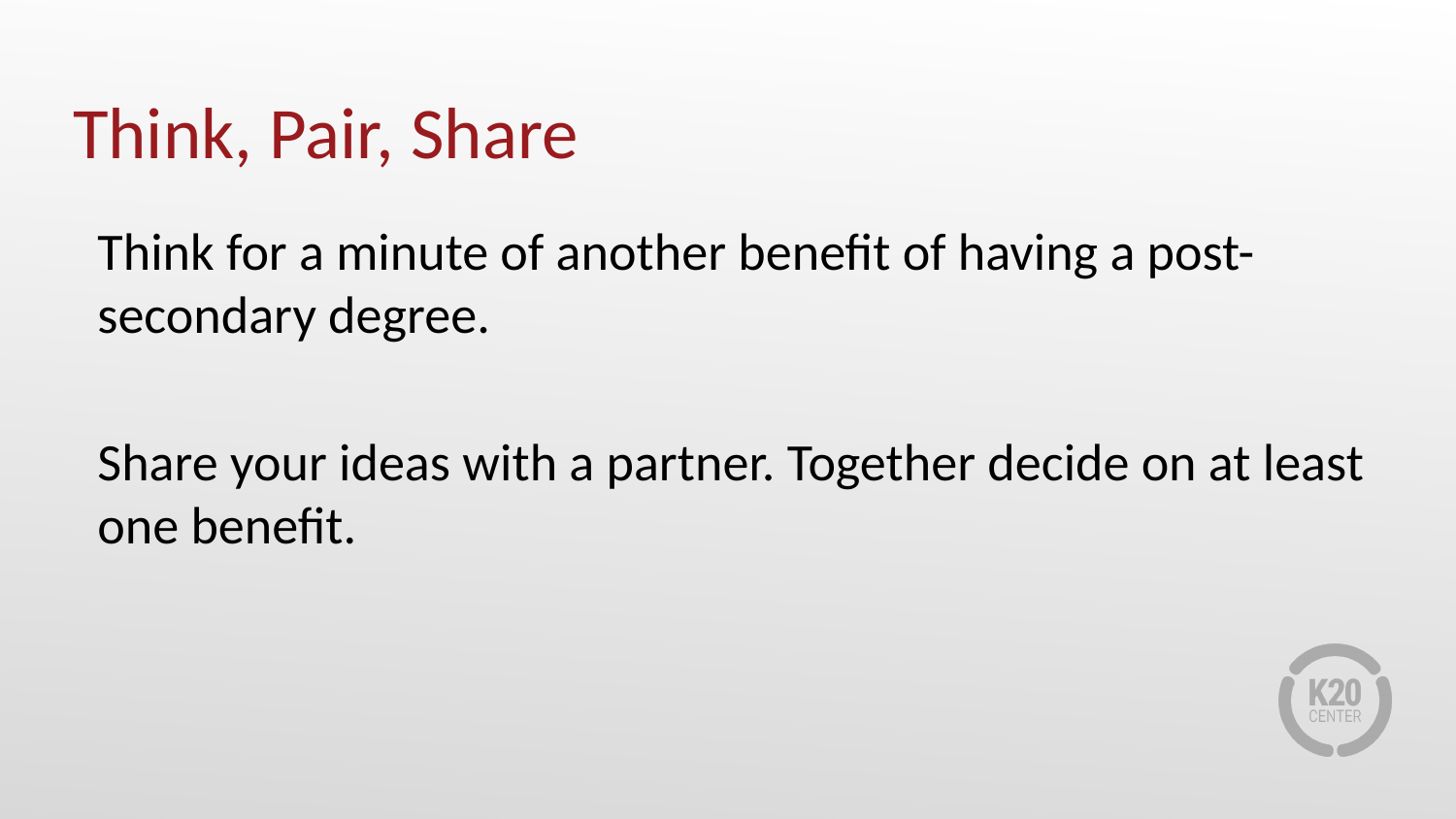

# Think, Pair, Share
Think for a minute of another benefit of having a post-secondary degree.

Share your ideas with a partner. Together decide on at least one benefit.